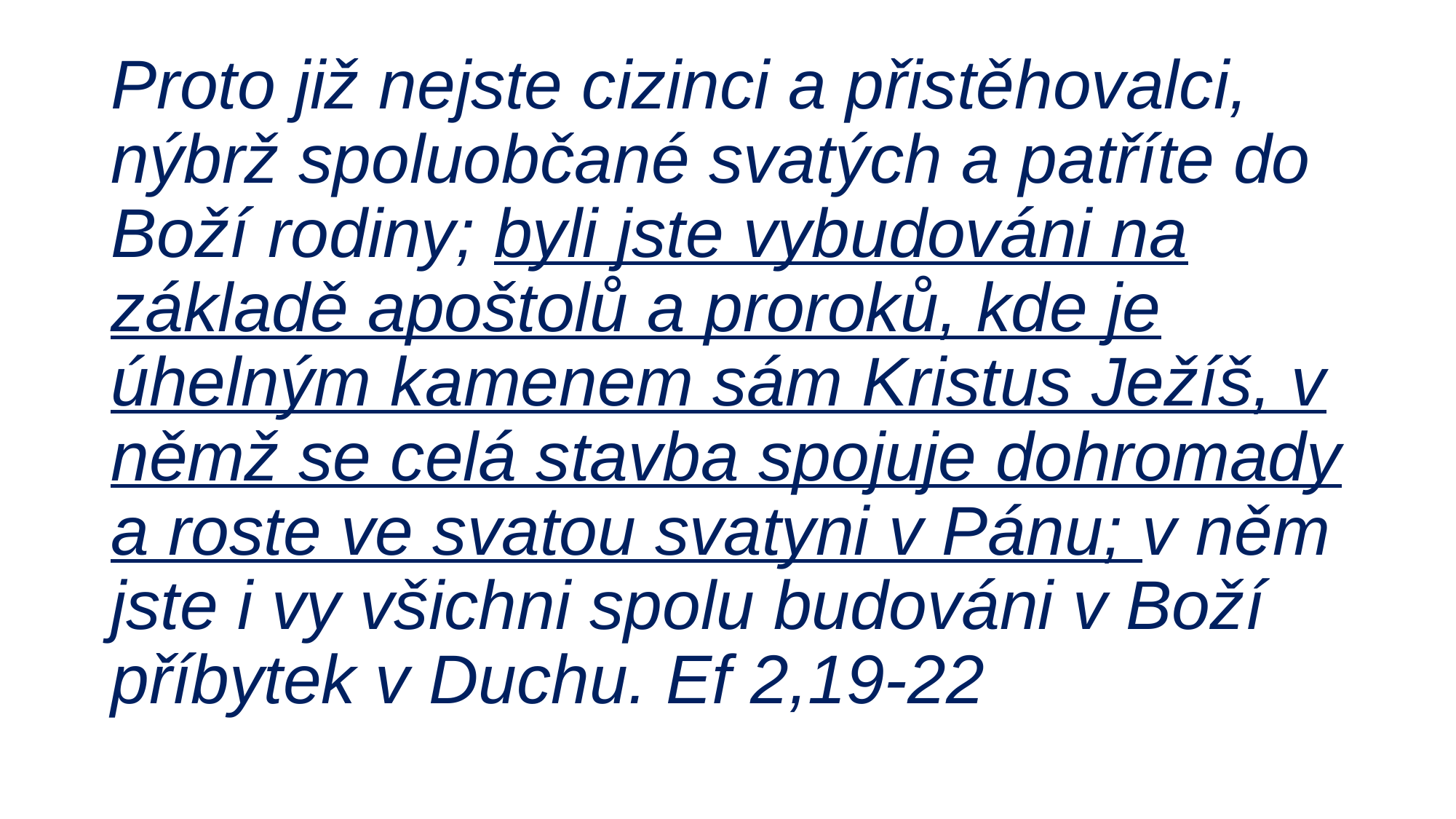

#
Proto již nejste cizinci a přistěhovalci, nýbrž spoluobčané svatých a patříte do Boží rodiny; byli jste vybudováni na základě apoštolů a proroků, kde je úhelným kamenem sám Kristus Ježíš, v němž se celá stavba spojuje dohromady a roste ve svatou svatyni v Pánu; v něm jste i vy všichni spolu budováni v Boží příbytek v Duchu. Ef 2,19-22